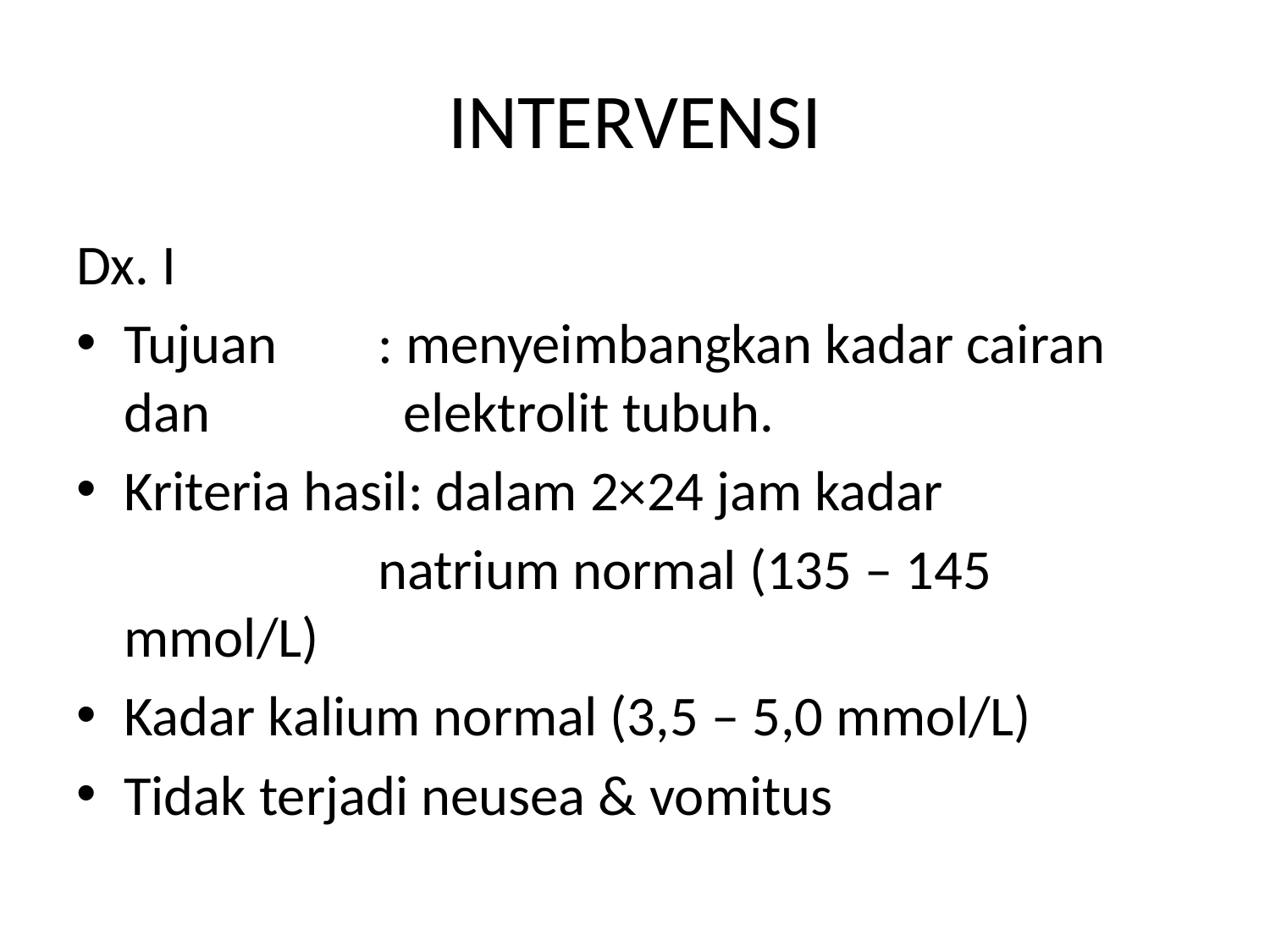

# INTERVENSI
Dx. I
Tujuan	: menyeimbangkan kadar cairan dan 		  elektrolit tubuh.
Kriteria hasil: dalam 2×24 jam kadar
			natrium normal (135 – 145 mmol/L)
Kadar kalium normal (3,5 – 5,0 mmol/L)
Tidak terjadi neusea & vomitus